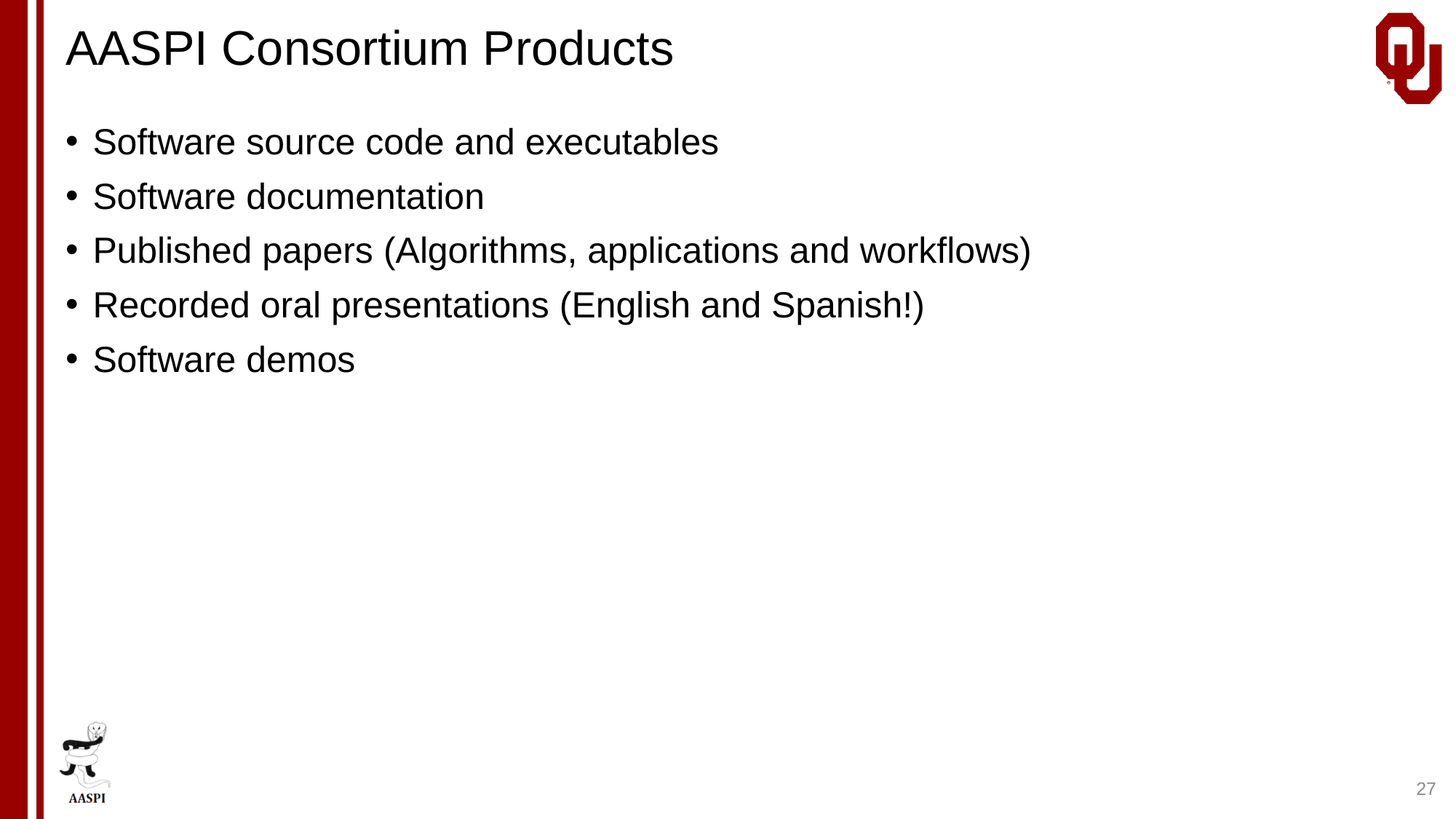

# AASPI Consortium Products
Software source code and executables
Software documentation
Published papers (Algorithms, applications and workflows)
Recorded oral presentations (English and Spanish!)
Software demos

27